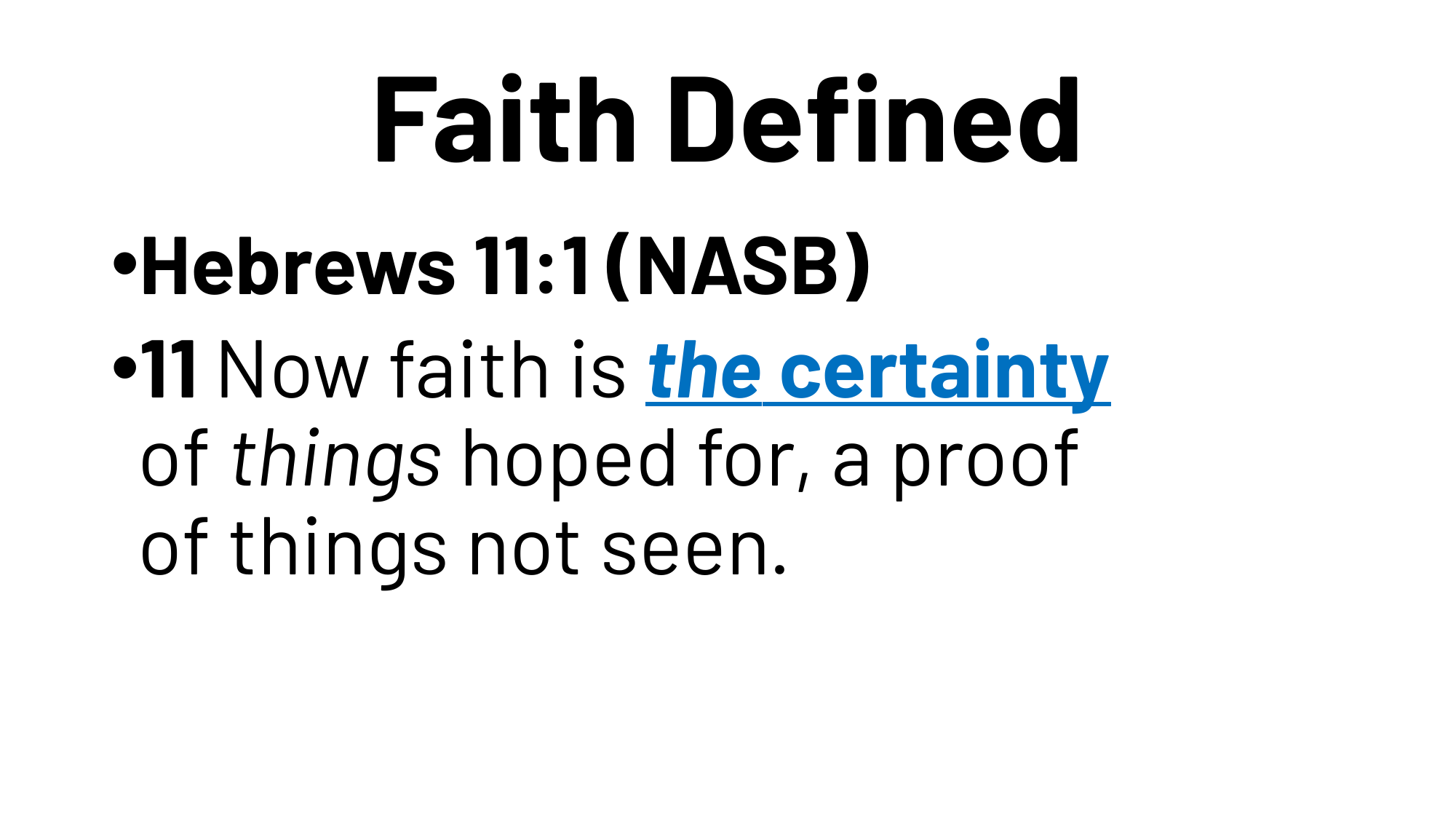

# Faith Defined
Hebrews 11:1 (NASB)
11 Now faith is the certainty of things hoped for, a proof of things not seen.